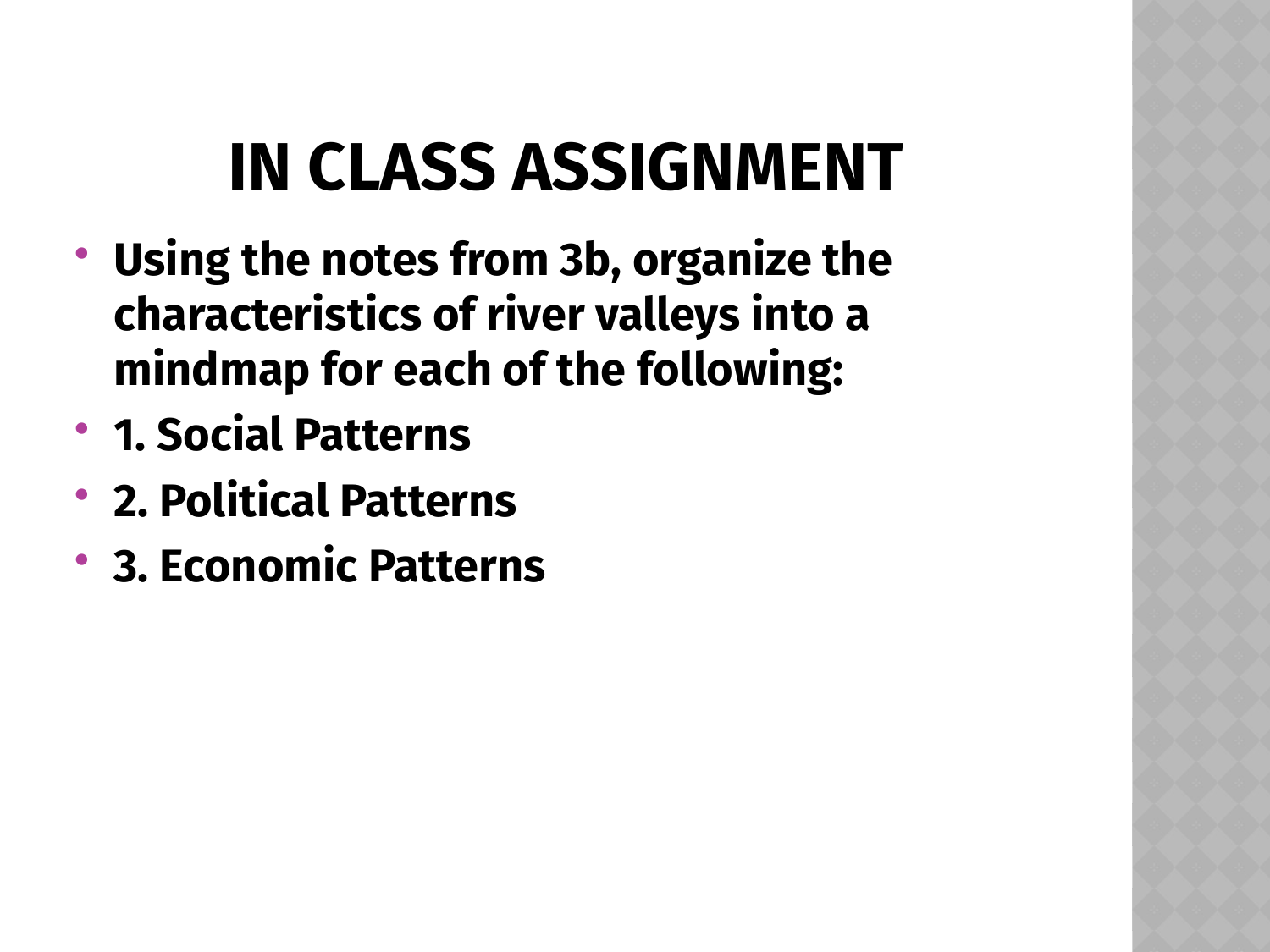

# IN CLASS Assignment
Using the notes from 3b, organize the characteristics of river valleys into a mindmap for each of the following:
1. Social Patterns
2. Political Patterns
3. Economic Patterns